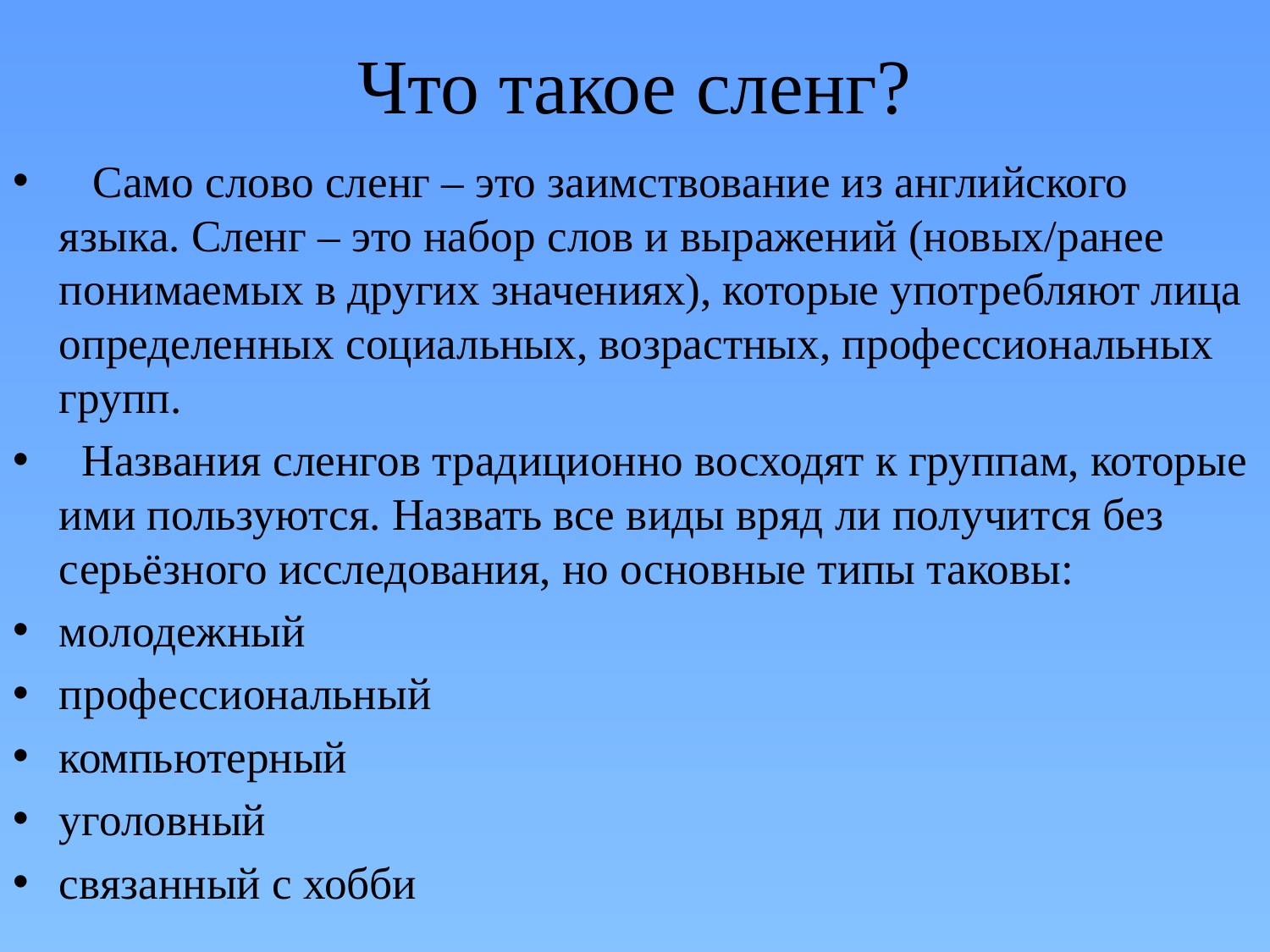

# Что такое сленг?
   Само слово сленг – это заимствование из английского языка. Сленг – это набор слов и выражений (новых/ранее понимаемых в других значениях), которые употребляют лица определенных социальных, возрастных, профессиональных групп.
  Названия сленгов традиционно восходят к группам, которые ими пользуются. Назвать все виды вряд ли получится без серьёзного исследования, но основные типы таковы:
молодежный
профессиональный
компьютерный
уголовный
связанный с хобби